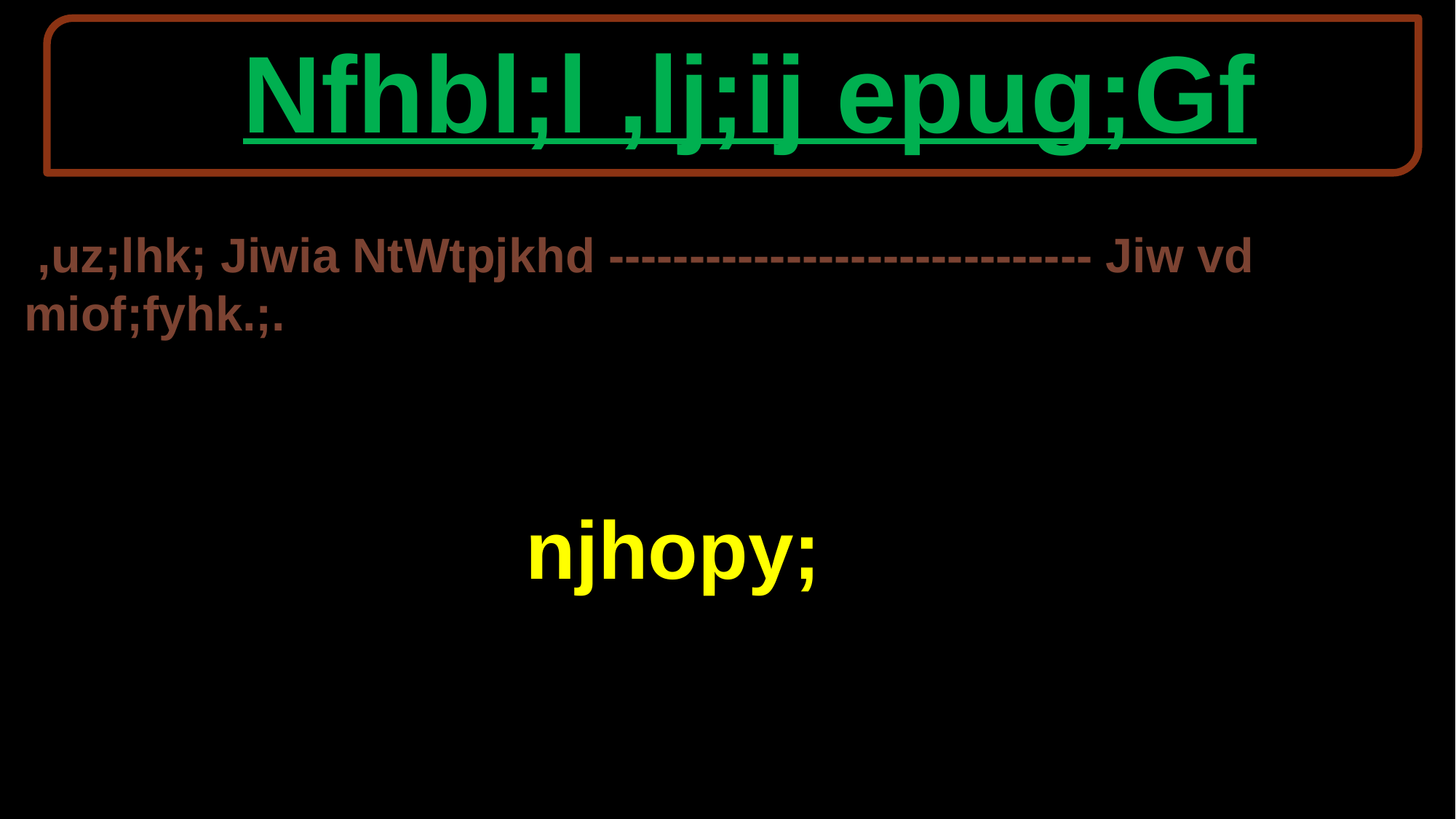

Nfhbl;l ,lj;ij epug;Gf
 ,uz;lhk; Jiwia NtWtpjkhd ------------------------------ Jiw vd miof;fyhk.;.
 njhopy;